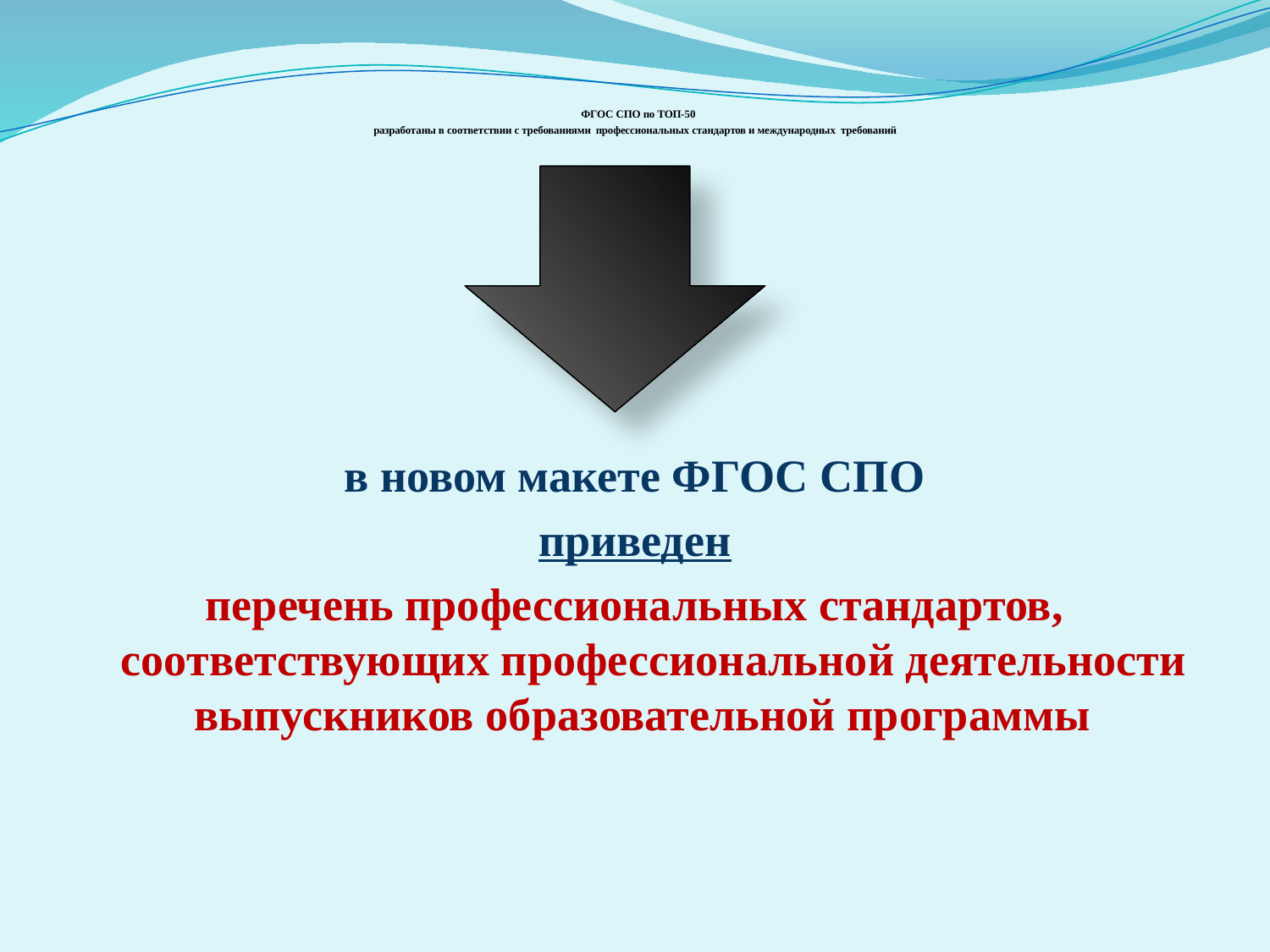

# ФГОС СПО по ТОП-50 разработаны в соответствии с требованиями  профессиональных стандартов и международных  требований

в новом макете ФГОС СПО
приведен
перечень профессиональных стандартов, соответствующих профессиональной деятельности выпускников образовательной программы